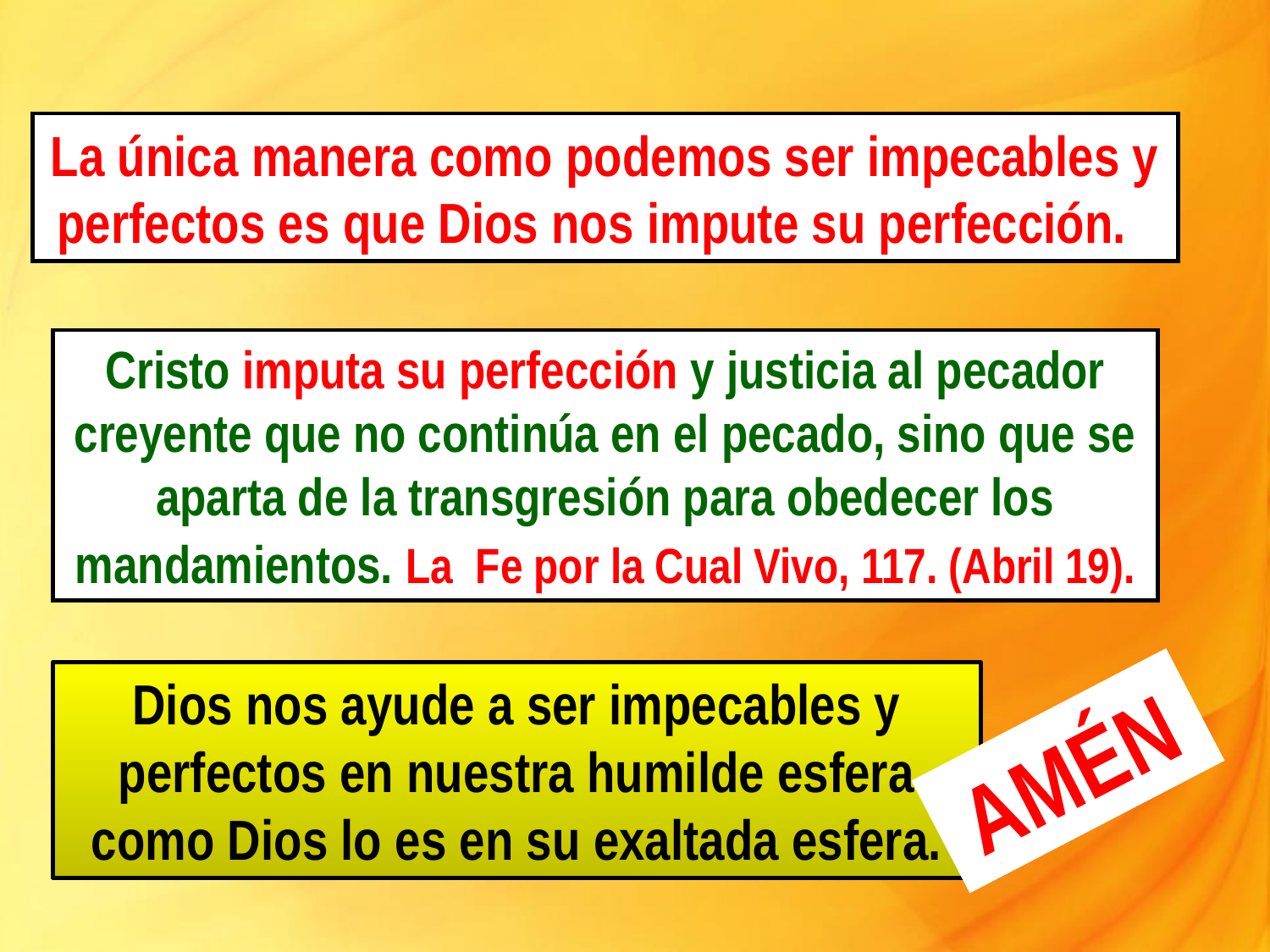

La única manera como podemos ser impecables y perfectos es que Dios nos impute su perfección.
Cristo imputa su perfección y justicia al pecador creyente que no continúa en el pecado, sino que se aparta de la transgresión para obedecer los mandamientos. La  Fe por la Cual Vivo, 117. (Abril 19).
Dios nos ayude a ser impecables y perfectos en nuestra humilde esfera como Dios lo es en su exaltada esfera.
AMÉN